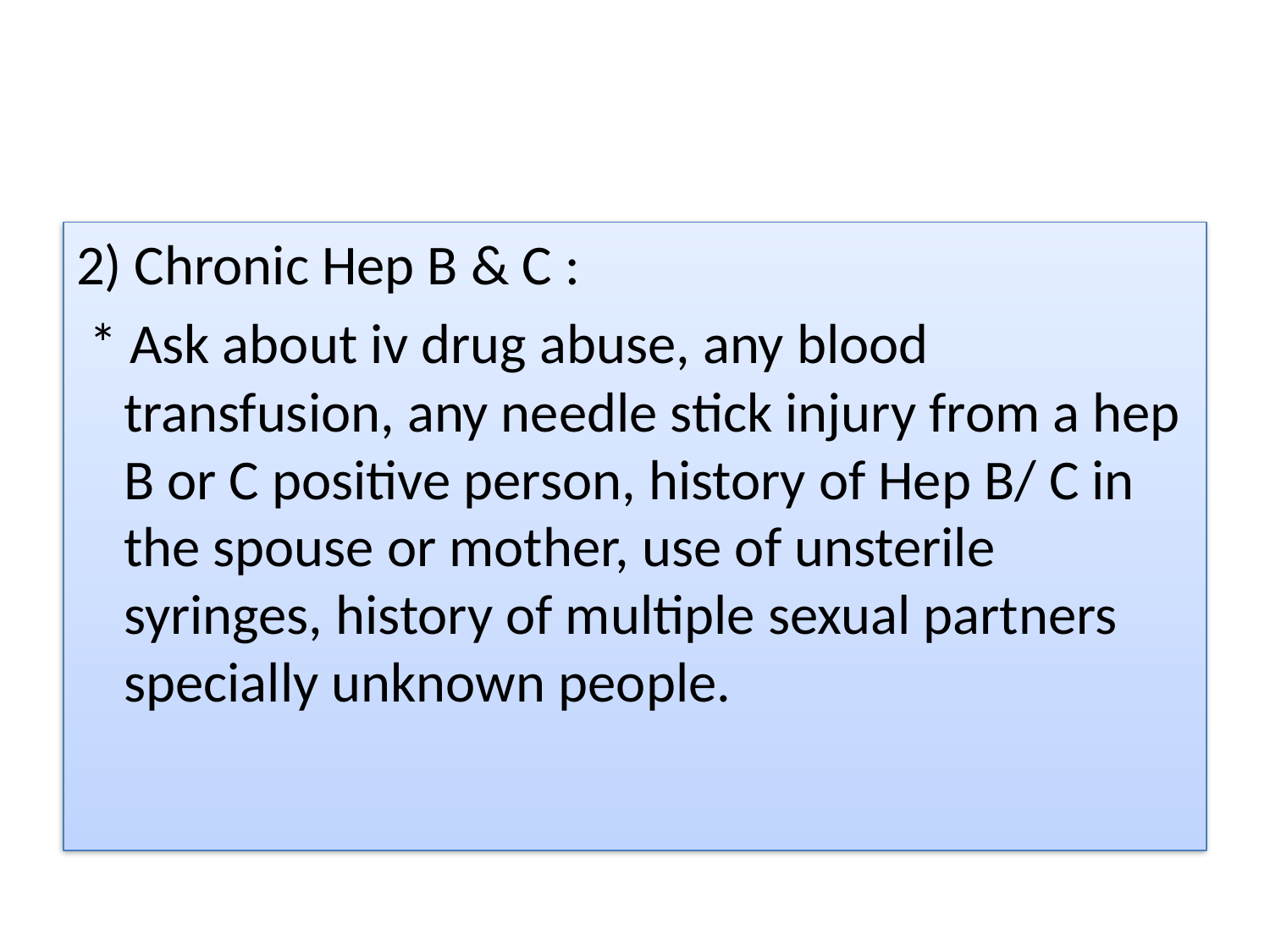

#
2) Chronic Hep B & C :
 * Ask about iv drug abuse, any blood transfusion, any needle stick injury from a hep B or C positive person, history of Hep B/ C in the spouse or mother, use of unsterile syringes, history of multiple sexual partners specially unknown people.